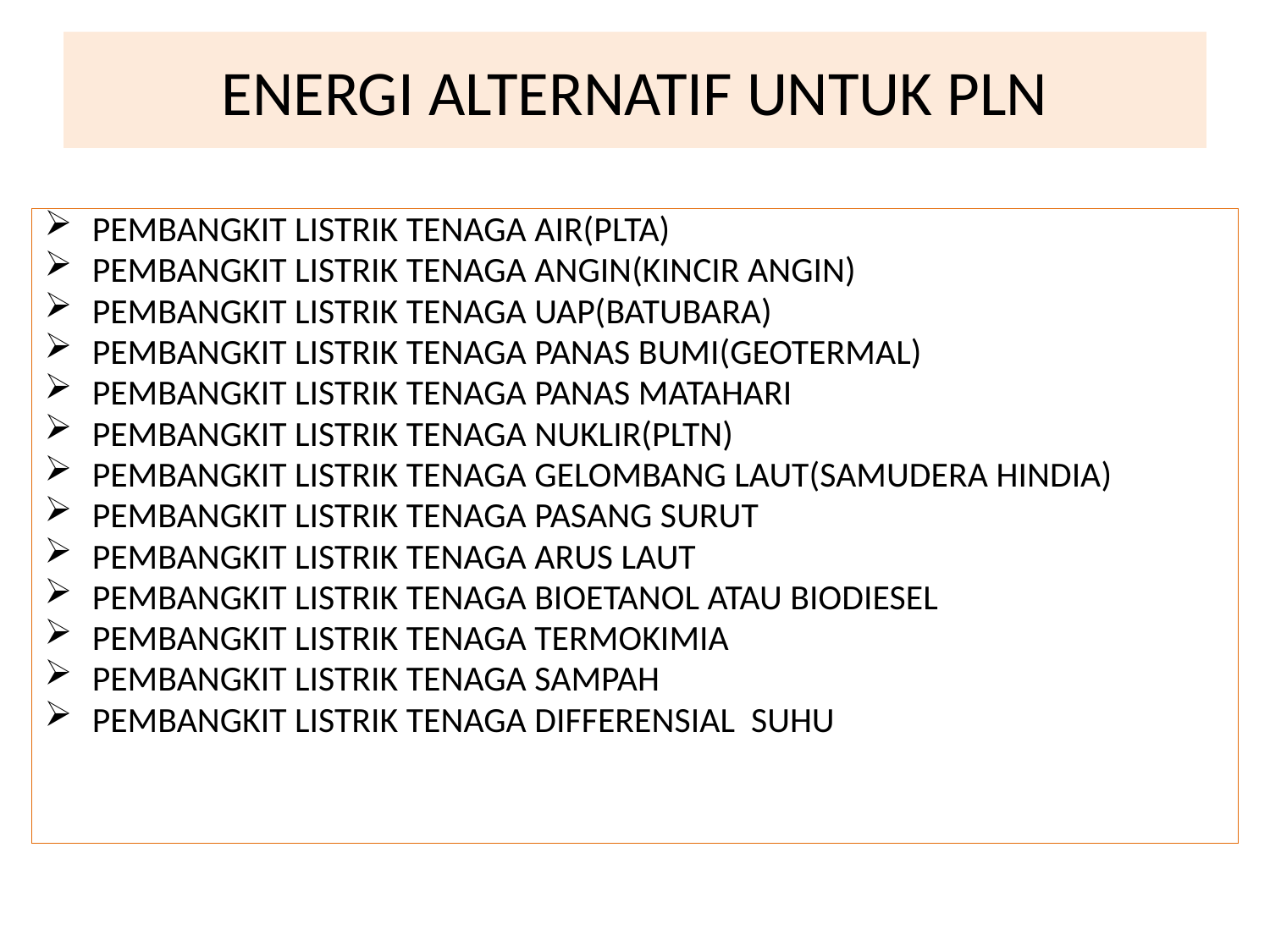

# ENERGI ALTERNATIF UNTUK PLN
PEMBANGKIT LISTRIK TENAGA AIR(PLTA)
PEMBANGKIT LISTRIK TENAGA ANGIN(KINCIR ANGIN)
PEMBANGKIT LISTRIK TENAGA UAP(BATUBARA)
PEMBANGKIT LISTRIK TENAGA PANAS BUMI(GEOTERMAL)
PEMBANGKIT LISTRIK TENAGA PANAS MATAHARI
PEMBANGKIT LISTRIK TENAGA NUKLIR(PLTN)
PEMBANGKIT LISTRIK TENAGA GELOMBANG LAUT(SAMUDERA HINDIA)
PEMBANGKIT LISTRIK TENAGA PASANG SURUT
PEMBANGKIT LISTRIK TENAGA ARUS LAUT
PEMBANGKIT LISTRIK TENAGA BIOETANOL ATAU BIODIESEL
PEMBANGKIT LISTRIK TENAGA TERMOKIMIA
PEMBANGKIT LISTRIK TENAGA SAMPAH
PEMBANGKIT LISTRIK TENAGA DIFFERENSIAL  SUHU